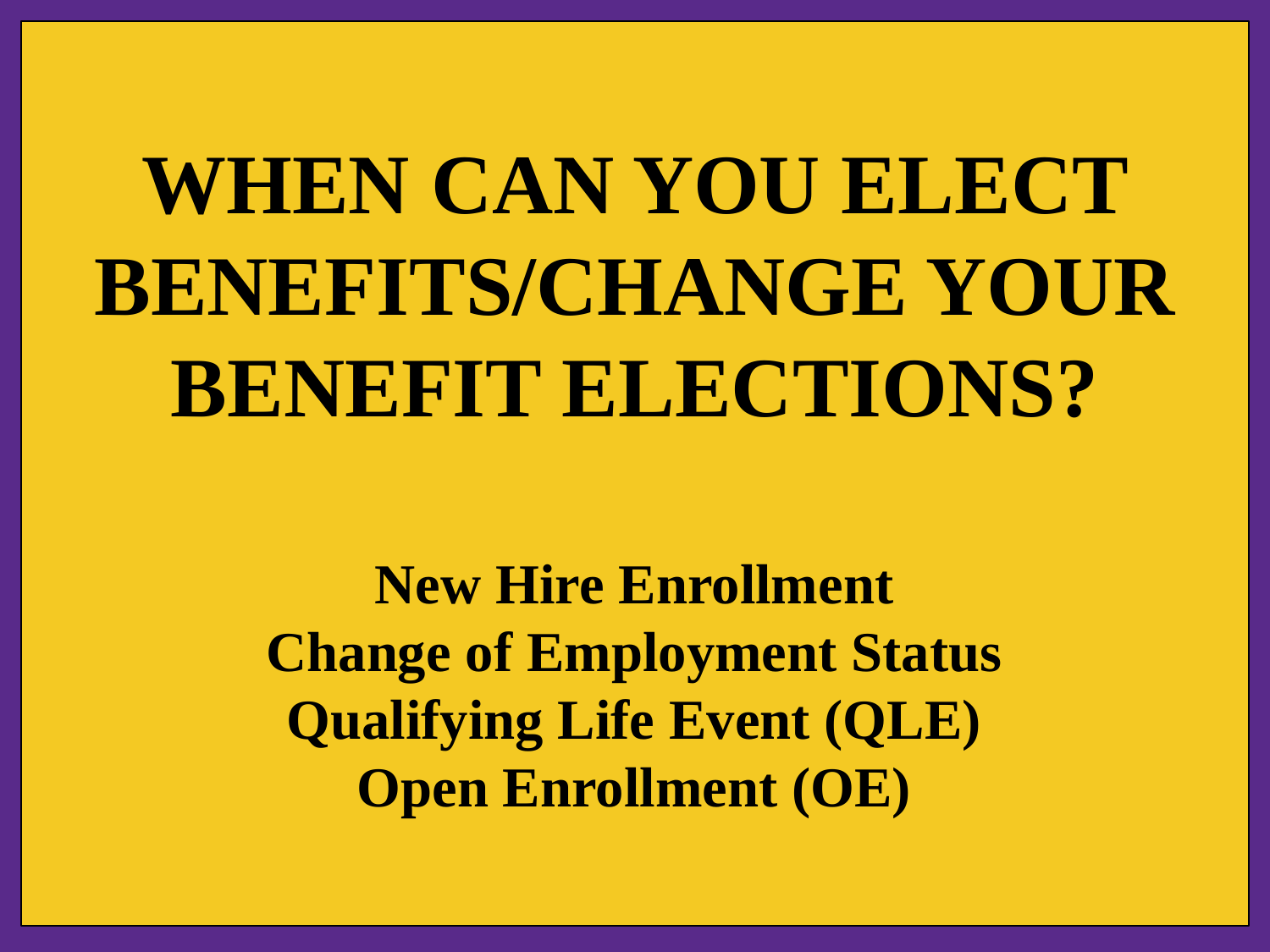

WHEN CAN YOU ELECT BENEFITS/CHANGE YOUR BENEFIT ELECTIONS?

New Hire Enrollment
Change of Employment Status
Qualifying Life Event (QLE)
Open Enrollment (OE)